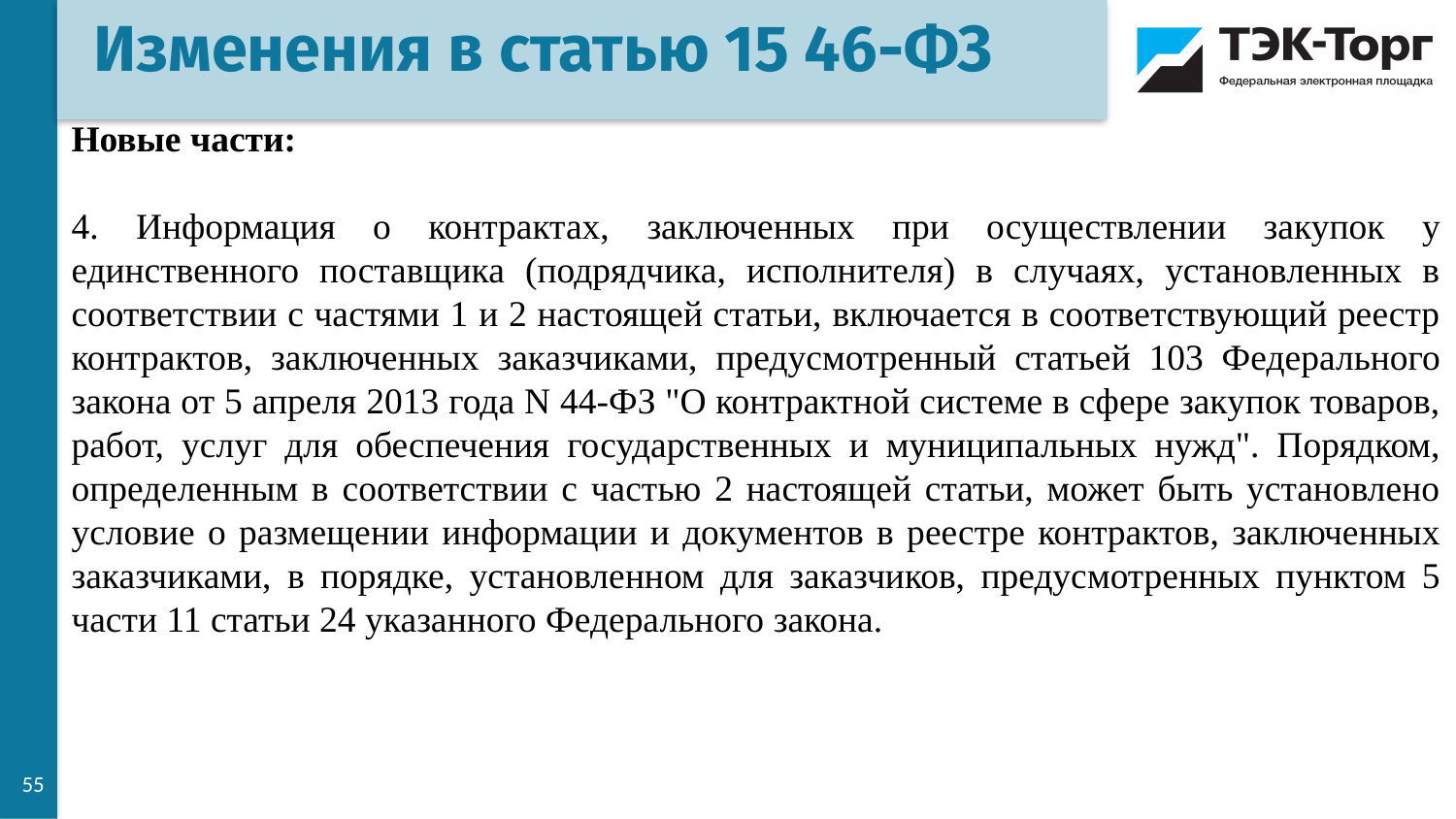

Изменения в статью 15 46-ФЗ
Новые части:

4. Информация о контрактах, заключенных при осуществлении закупок у единственного поставщика (подрядчика, исполнителя) в случаях, установленных в соответствии с частями 1 и 2 настоящей статьи, включается в соответствующий реестр контрактов, заключенных заказчиками, предусмотренный статьей 103 Федерального закона от 5 апреля 2013 года N 44-ФЗ "О контрактной системе в сфере закупок товаров, работ, услуг для обеспечения государственных и муниципальных нужд". Порядком, определенным в соответствии с частью 2 настоящей статьи, может быть установлено условие о размещении информации и документов в реестре контрактов, заключенных заказчиками, в порядке, установленном для заказчиков, предусмотренных пунктом 5 части 11 статьи 24 указанного Федерального закона.
55